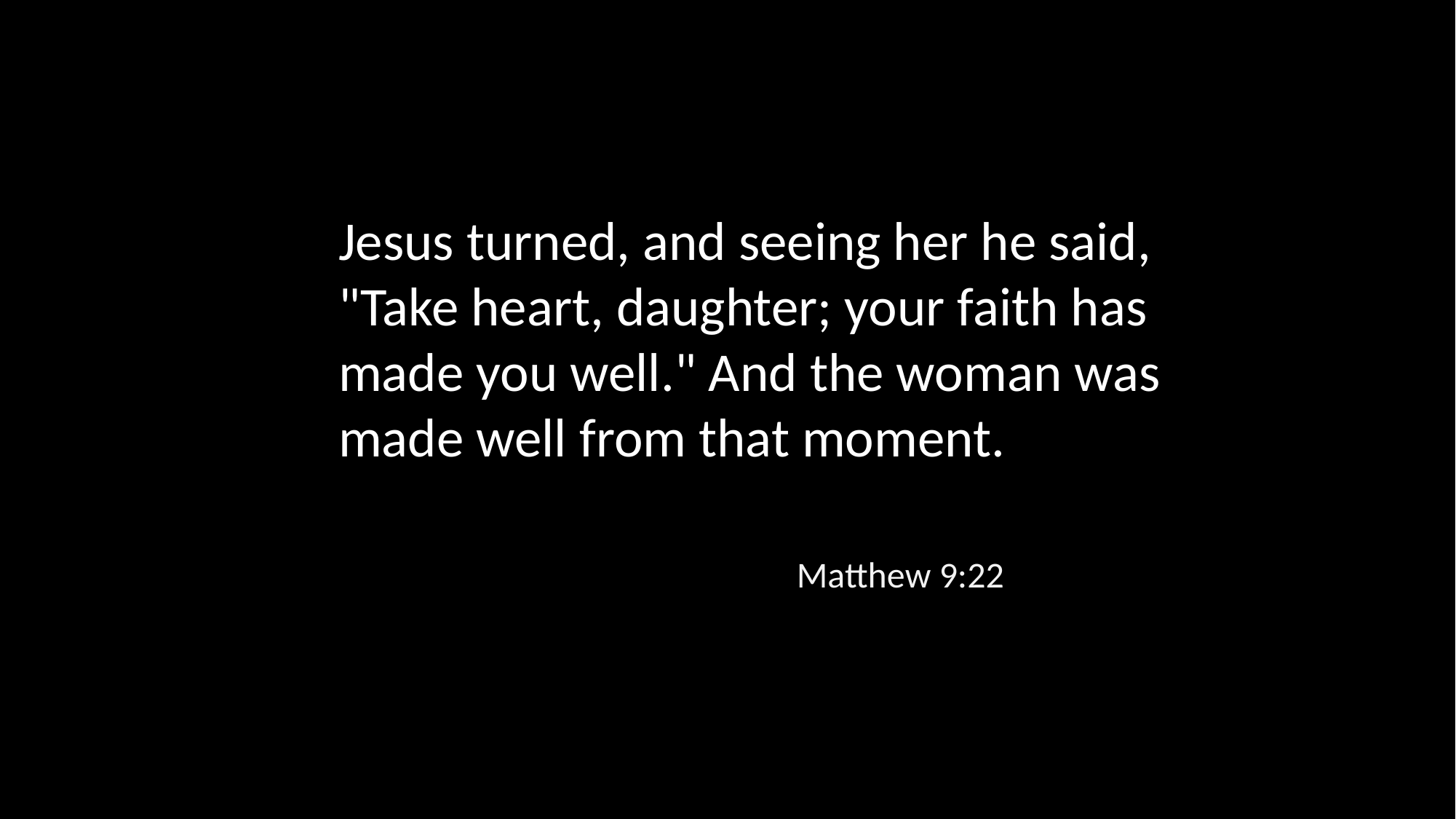

Jesus turned, and seeing her he said, "Take heart, daughter; your faith has made you well." And the woman was made well from that moment.
Matthew 9:22